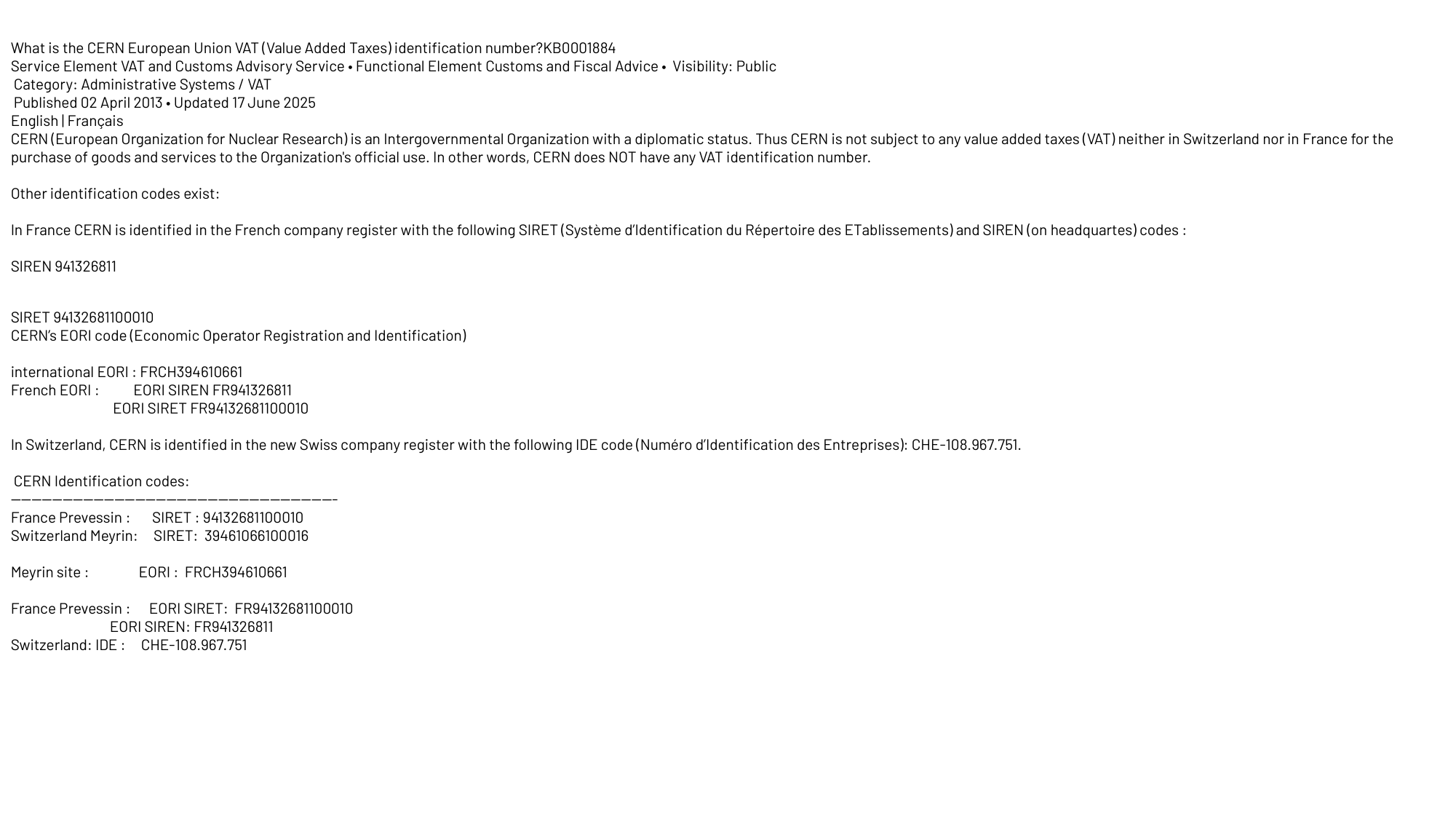

What is the CERN European Union VAT (Value Added Taxes) identification number?KB0001884
Service Element VAT and Customs Advisory Service • Functional Element Customs and Fiscal Advice •  Visibility: Public
 Category: Administrative Systems / VAT
 Published 02 April 2013 • Updated 17 June 2025
English | Français
CERN (European Organization for Nuclear Research) is an Intergovernmental Organization with a diplomatic status. Thus CERN is not subject to any value added taxes (VAT) neither in Switzerland nor in France for the purchase of goods and services to the Organization's official use. In other words, CERN does NOT have any VAT identification number.

Other identification codes exist:

In France CERN is identified in the French company register with the following SIRET (Système d’Identification du Répertoire des ETablissements) and SIREN (on headquartes) codes :

SIREN 941326811

SIRET 94132681100010
CERN’s EORI code (Economic Operator Registration and Identification)

international EORI : FRCH394610661
French EORI :           EORI SIREN FR941326811
                                 EORI SIRET FR94132681100010

In Switzerland, CERN is identified in the new Swiss company register with the following IDE code (Numéro d’Identification des Entreprises): CHE-108.967.751.

 CERN Identification codes:
---------------------------------------------------------------
France Prevessin :       SIRET : 94132681100010
Switzerland Meyrin:     SIRET:  39461066100016

Meyrin site :                EORI :  FRCH394610661

France Prevessin :      EORI SIRET:  FR94132681100010
                                EORI SIREN: FR941326811
Switzerland: IDE :     CHE-108.967.751